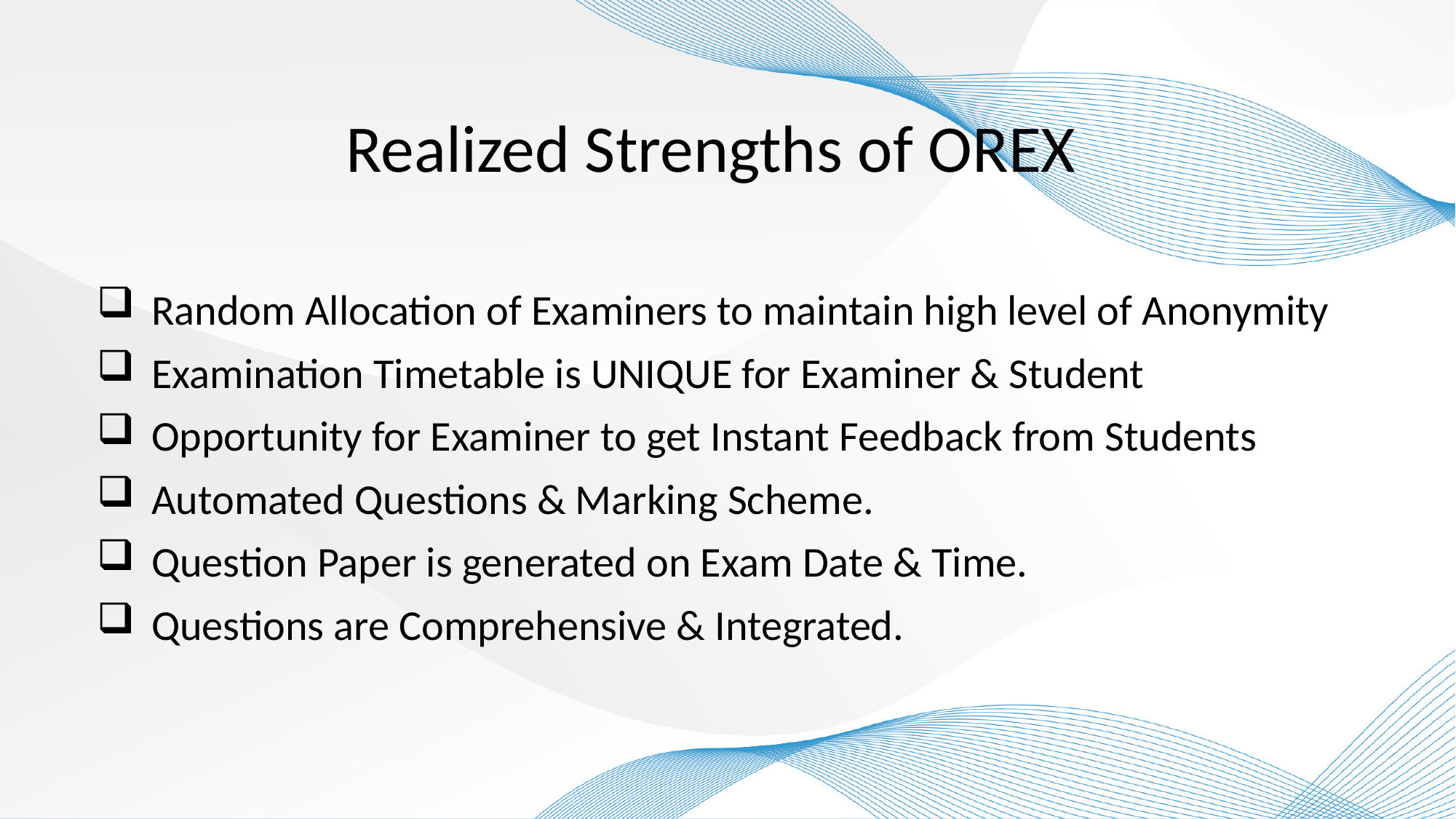

Realized Strengths of OREX
Random Allocation of Examiners to maintain high level of Anonymity
Examination Timetable is UNIQUE for Examiner & Student
Opportunity for Examiner to get Instant Feedback from Students
Automated Questions & Marking Scheme.
Question Paper is generated on Exam Date & Time.
Questions are Comprehensive & Integrated.